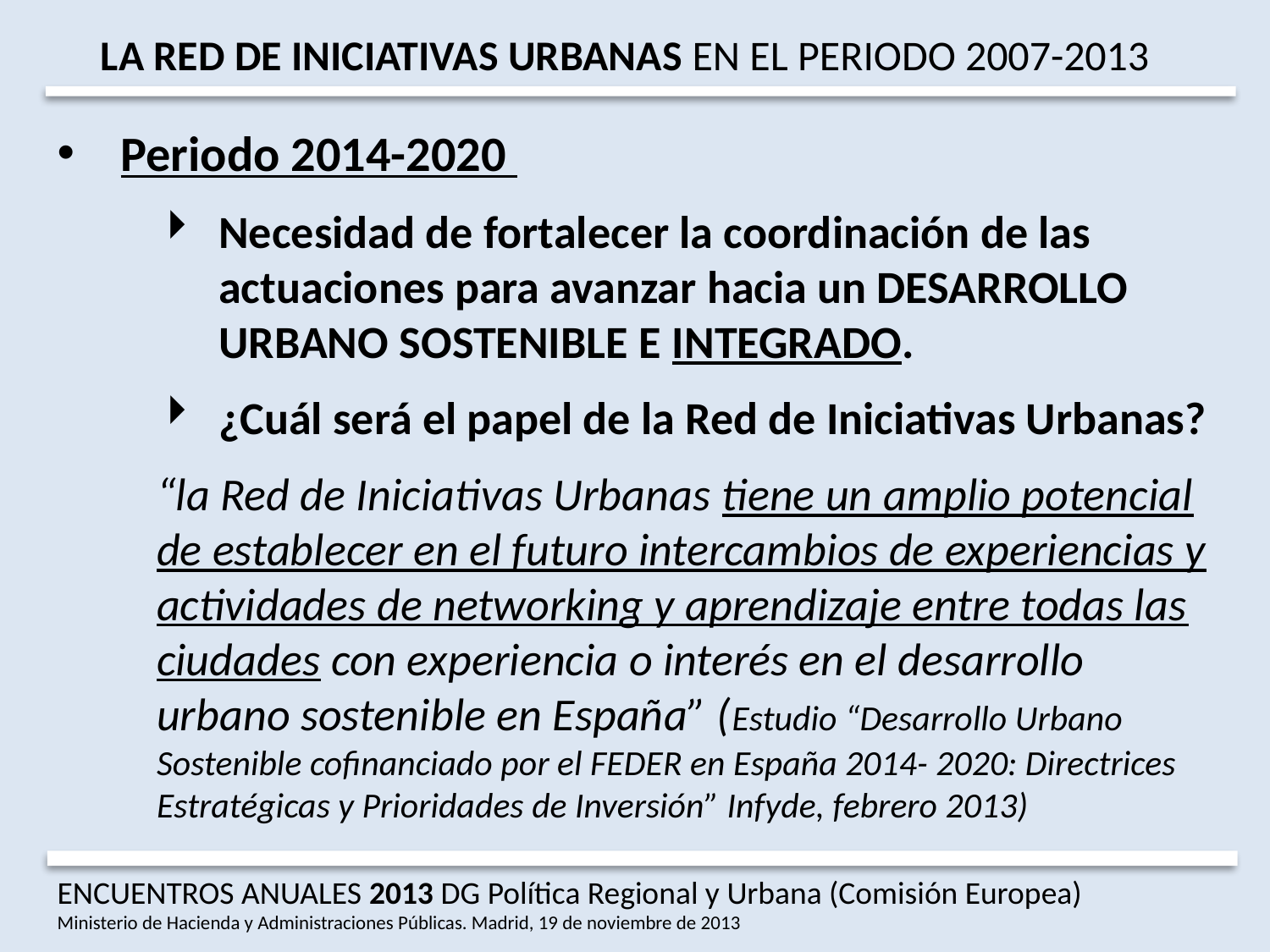

LA RED DE INICIATIVAS URBANAS EN EL PERIODO 2007-2013

Periodo 2014-2020
Necesidad de fortalecer la coordinación de las actuaciones para avanzar hacia un DESARROLLO URBANO SOSTENIBLE E INTEGRADO.
¿Cuál será el papel de la Red de Iniciativas Urbanas?
“la Red de Iniciativas Urbanas tiene un amplio potencial de establecer en el futuro intercambios de experiencias y actividades de networking y aprendizaje entre todas las ciudades con experiencia o interés en el desarrollo urbano sostenible en España” (Estudio “Desarrollo Urbano Sostenible cofinanciado por el FEDER en España 2014- 2020: Directrices Estratégicas y Prioridades de Inversión” Infyde, febrero 2013)

ENCUENTROS ANUALES 2013 DG Política Regional y Urbana (Comisión Europea)
Ministerio de Hacienda y Administraciones Públicas. Madrid, 19 de noviembre de 2013